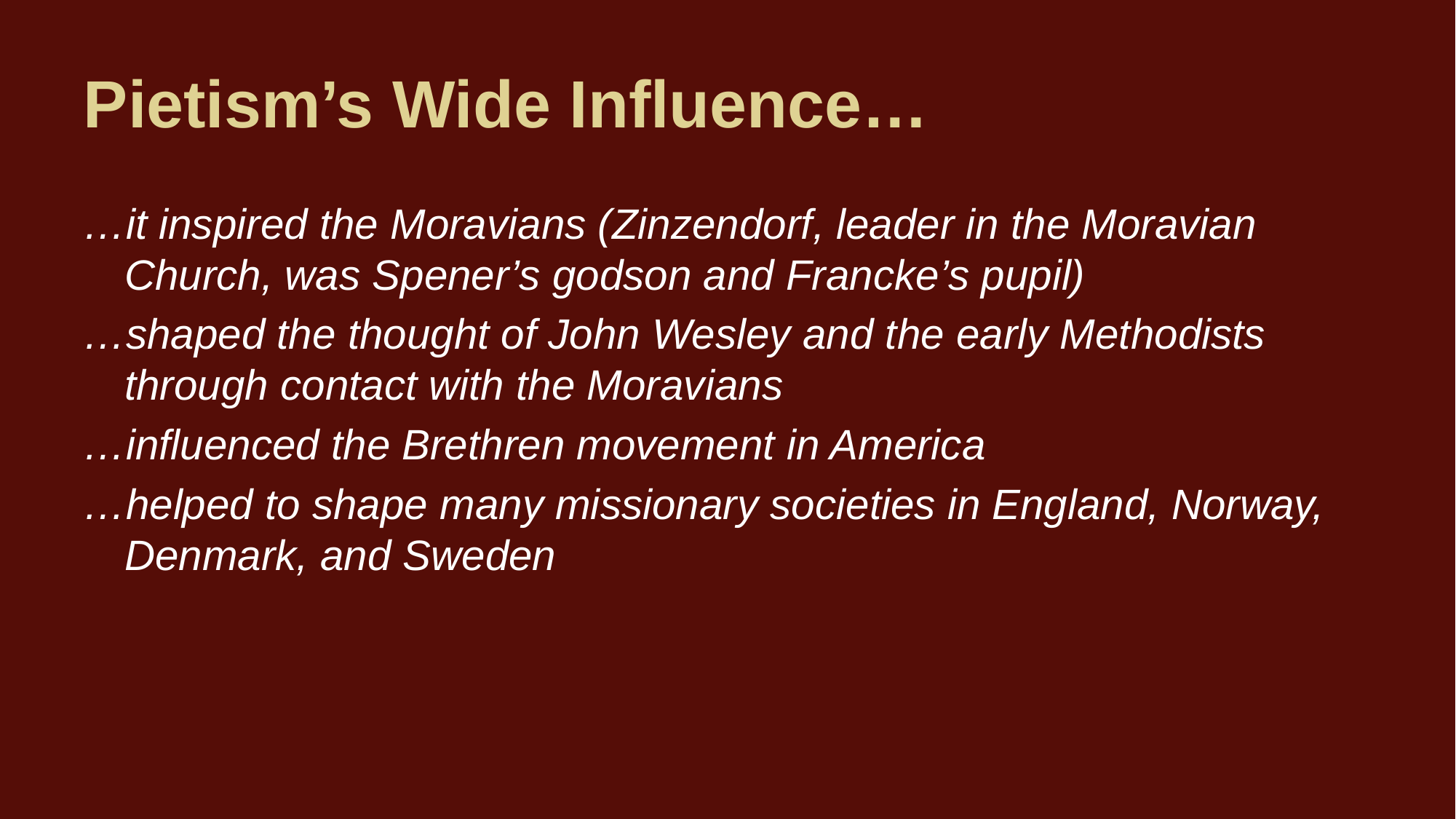

# Pietism’s Wide Influence…
…it inspired the Moravians (Zinzendorf, leader in the Moravian Church, was Spener’s godson and Francke’s pupil)
…shaped the thought of John Wesley and the early Methodists through contact with the Moravians
…influenced the Brethren movement in America
…helped to shape many missionary societies in England, Norway, Denmark, and Sweden